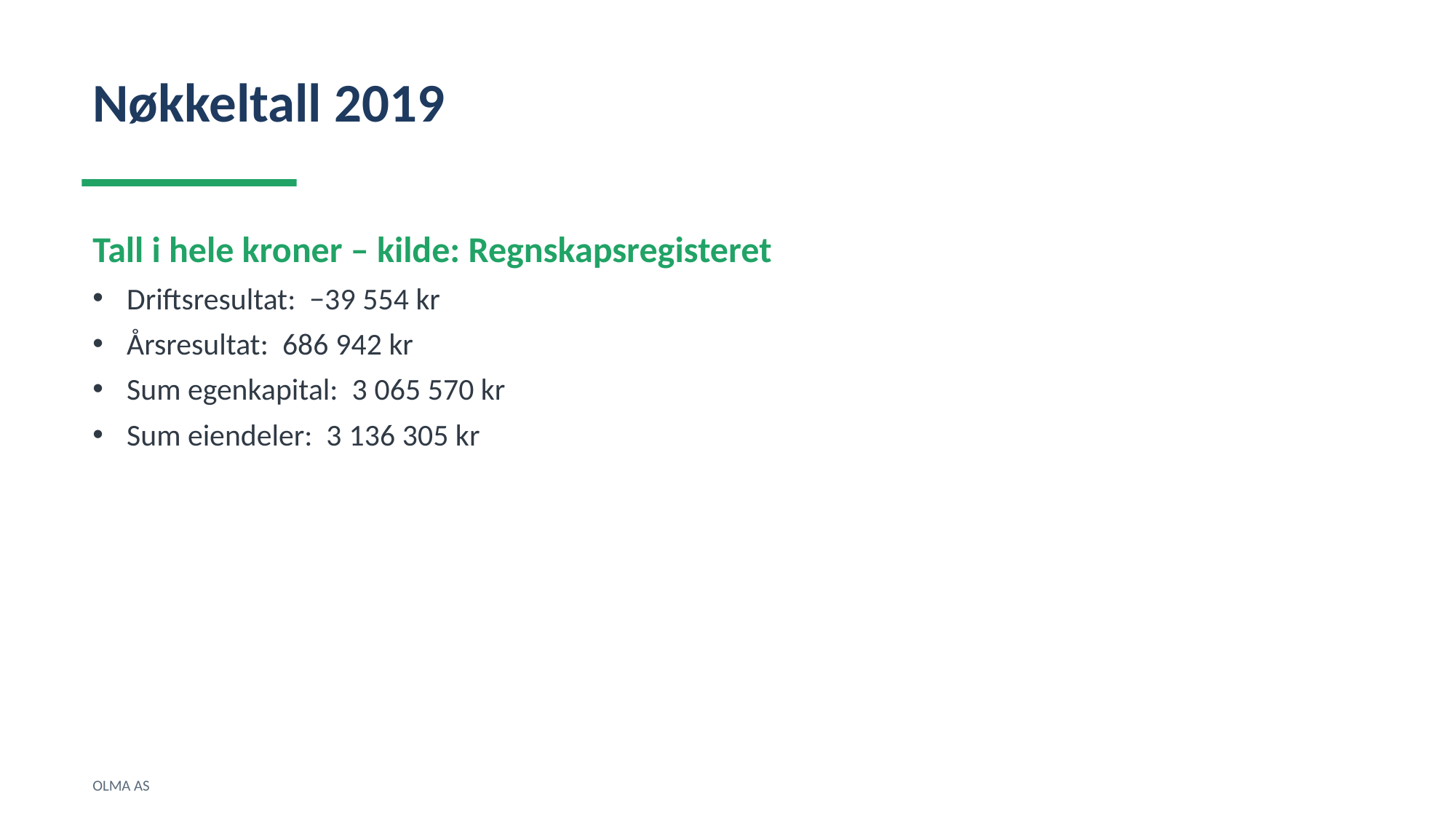

Nøkkeltall 2019

Tall i hele kroner – kilde: Regnskapsregisteret
Driftsresultat:  −39 554 kr
Årsresultat:  686 942 kr
Sum egenkapital:  3 065 570 kr
Sum eiendeler:  3 136 305 kr
OLMA AS